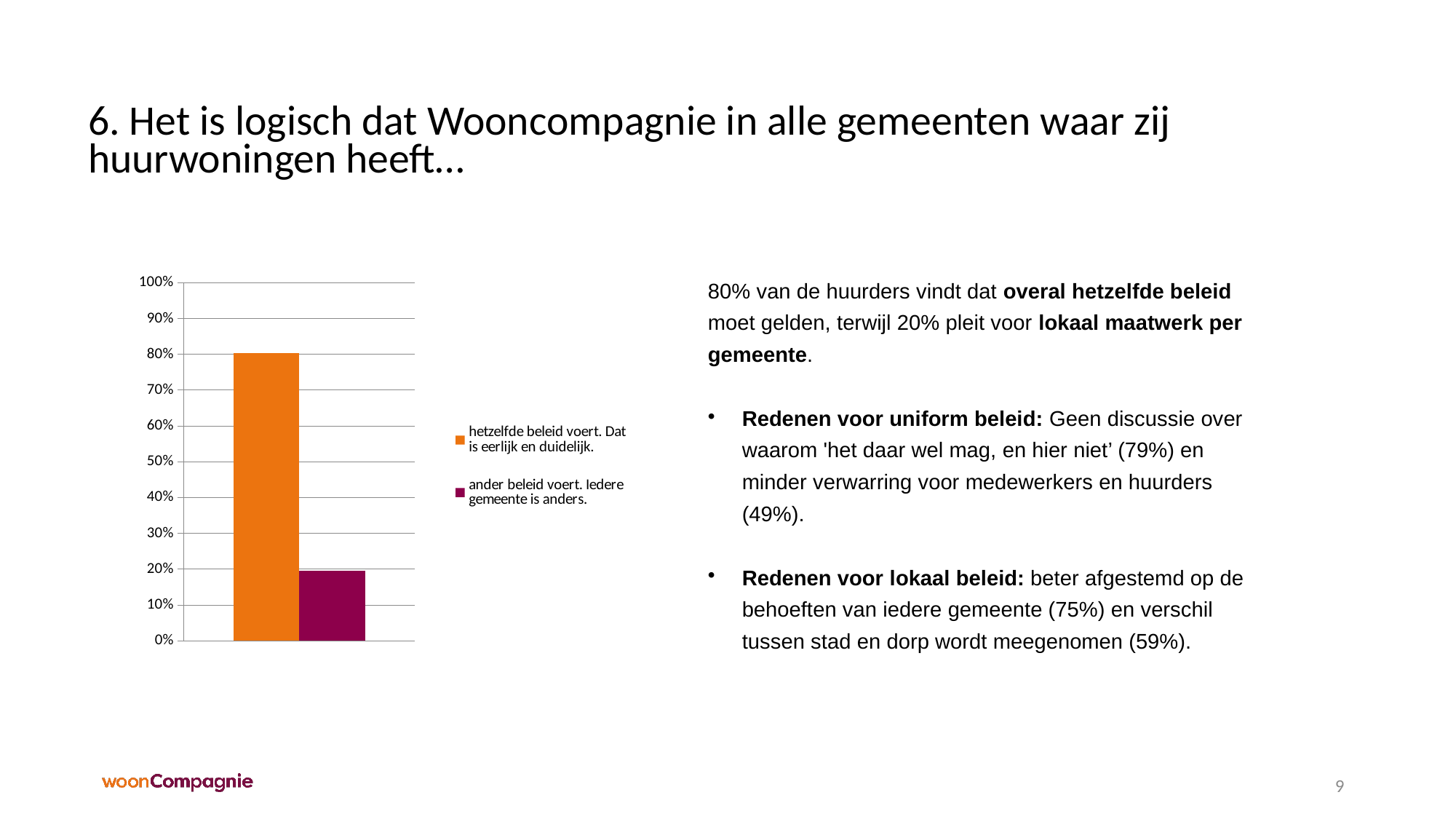

6. Het is logisch dat Wooncompagnie in alle gemeenten waar zij huurwoningen heeft…

### Chart

| Category | hetzelfde beleid voert. Dat is eerlijk en duidelijk. | ander beleid voert. Iedere gemeente is anders. |
|---|---|---|
| Responses | 0.8033 | 0.1967 |
80% van de huurders vindt dat overal hetzelfde beleid moet gelden, terwijl 20% pleit voor lokaal maatwerk per gemeente.

Redenen voor uniform beleid: Geen discussie over waarom 'het daar wel mag, en hier niet’ (79%) en minder verwarring voor medewerkers en huurders (49%).
Redenen voor lokaal beleid: beter afgestemd op de behoeften van iedere gemeente (75%) en verschil tussen stad en dorp wordt meegenomen (59%).

9